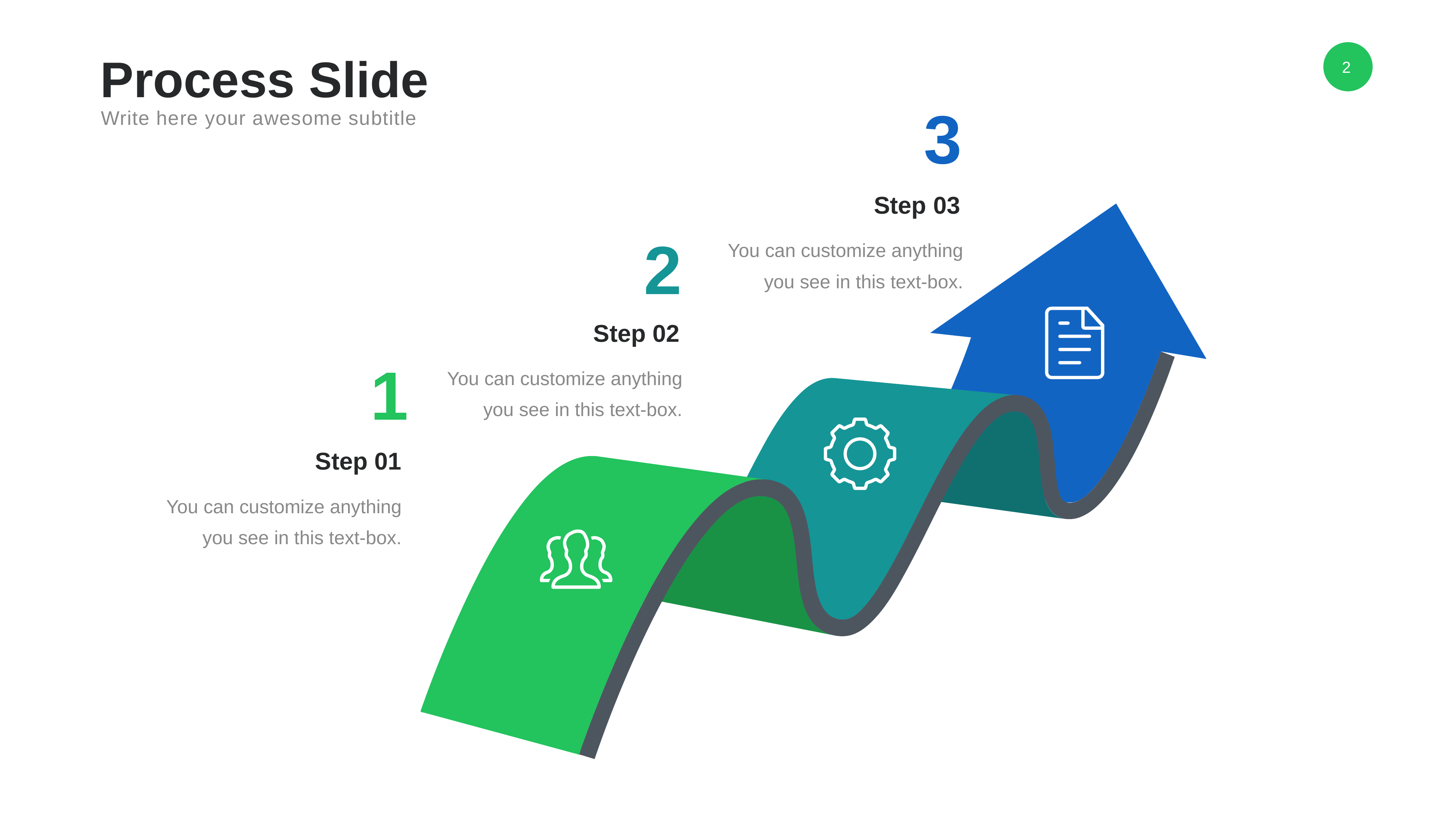

Process Slide
3
Write here your awesome subtitle
Step 03

2
You can customize anything you see in this text-box.

Step 02
1
You can customize anything you see in this text-box.

Step 01
You can customize anything you see in this text-box.